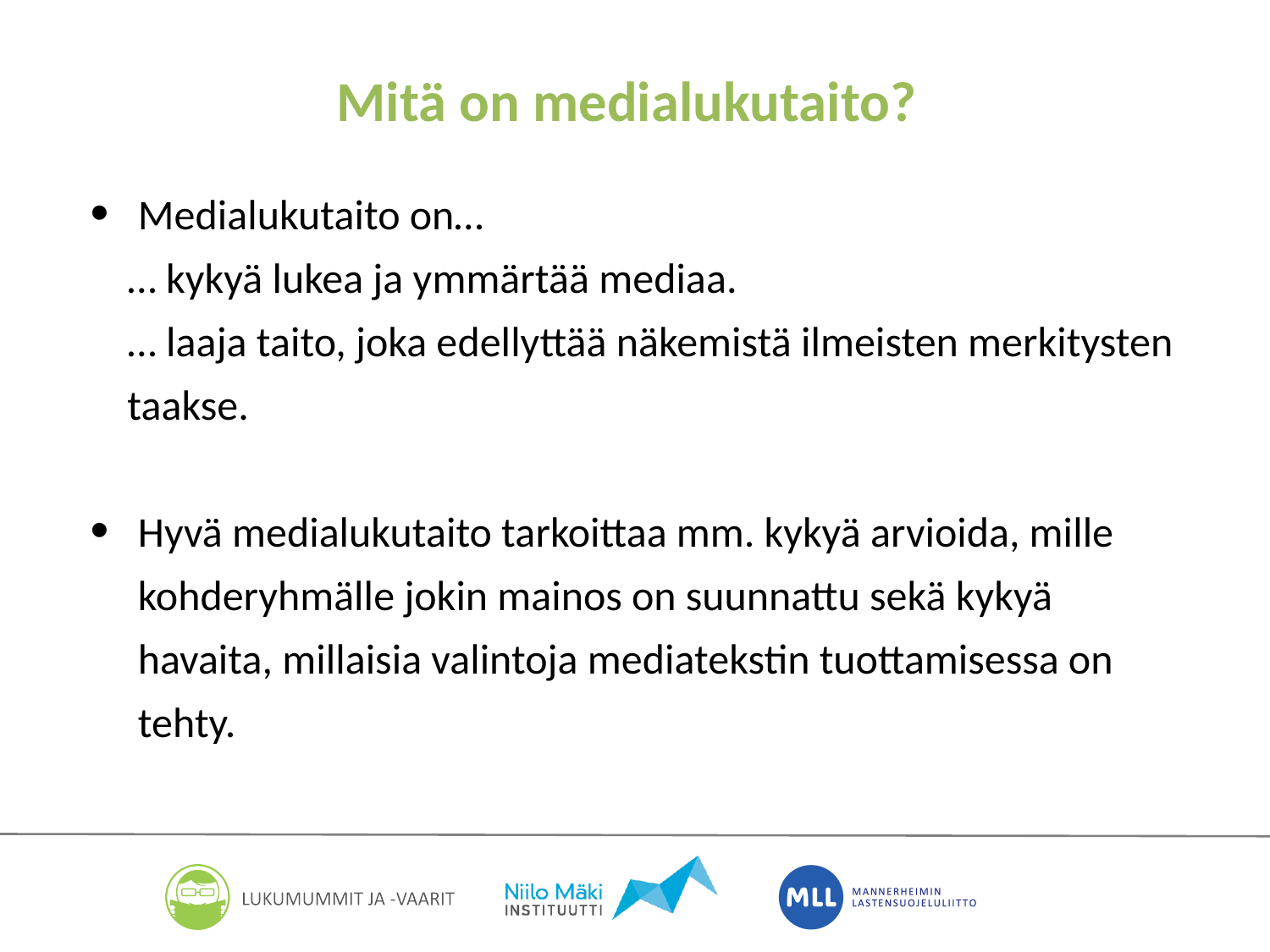

# Mitä on medialukutaito?
Medialukutaito on…
… kykyä lukea ja ymmärtää mediaa.
… laaja taito, joka edellyttää näkemistä ilmeisten merkitysten taakse.

Hyvä medialukutaito tarkoittaa mm. kykyä arvioida, mille kohderyhmälle jokin mainos on suunnattu sekä kykyä havaita, millaisia valintoja mediatekstin tuottamisessa on tehty.